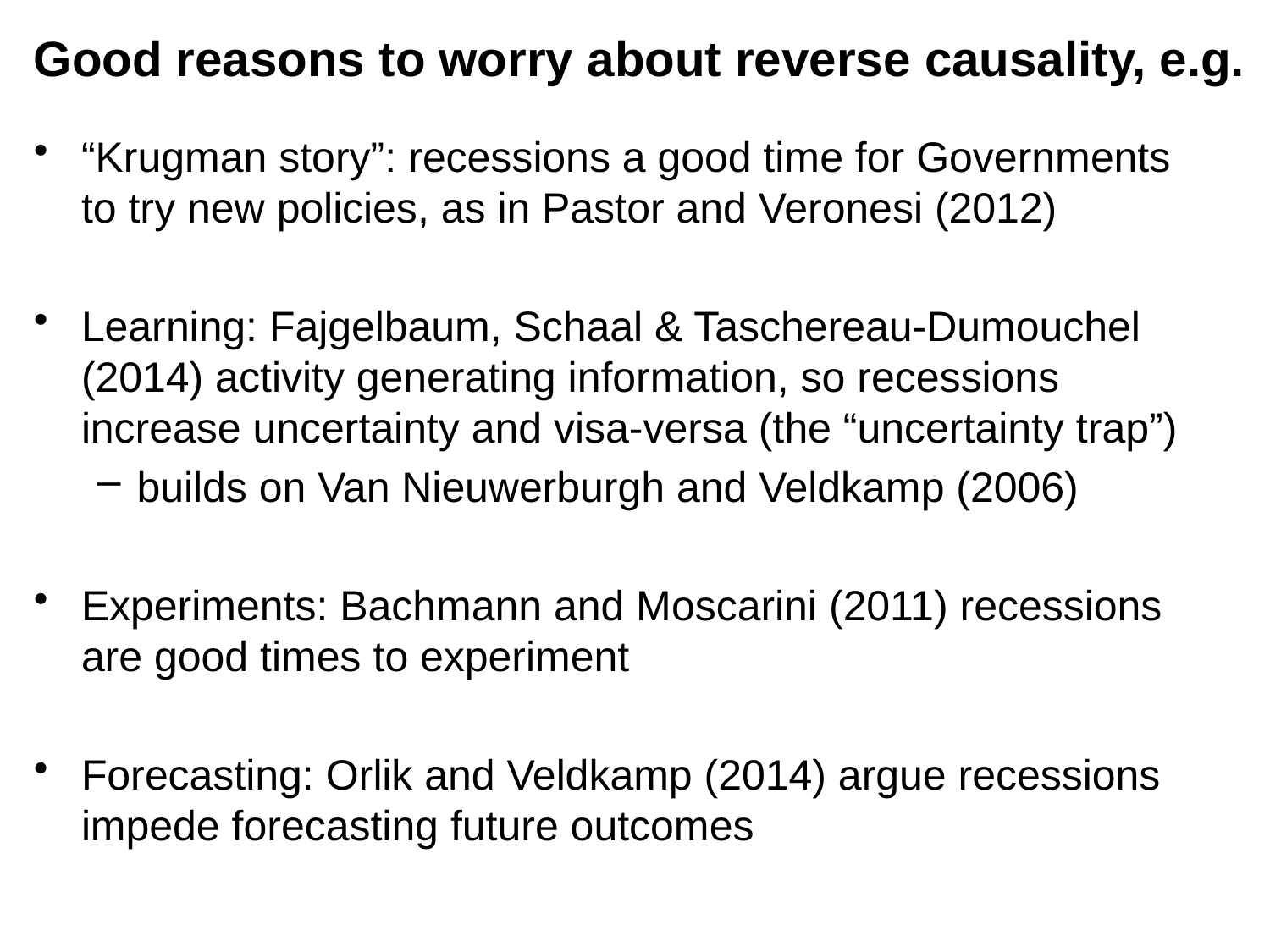

# Good reasons to worry about reverse causality, e.g.
“Krugman story”: recessions a good time for Governments to try new policies, as in Pastor and Veronesi (2012)

Learning: Fajgelbaum, Schaal & Taschereau-Dumouchel (2014) activity generating information, so recessions increase uncertainty and visa-versa (the “uncertainty trap”)
builds on Van Nieuwerburgh and Veldkamp (2006)

Experiments: Bachmann and Moscarini (2011) recessions are good times to experiment

Forecasting: Orlik and Veldkamp (2014) argue recessions impede forecasting future outcomes